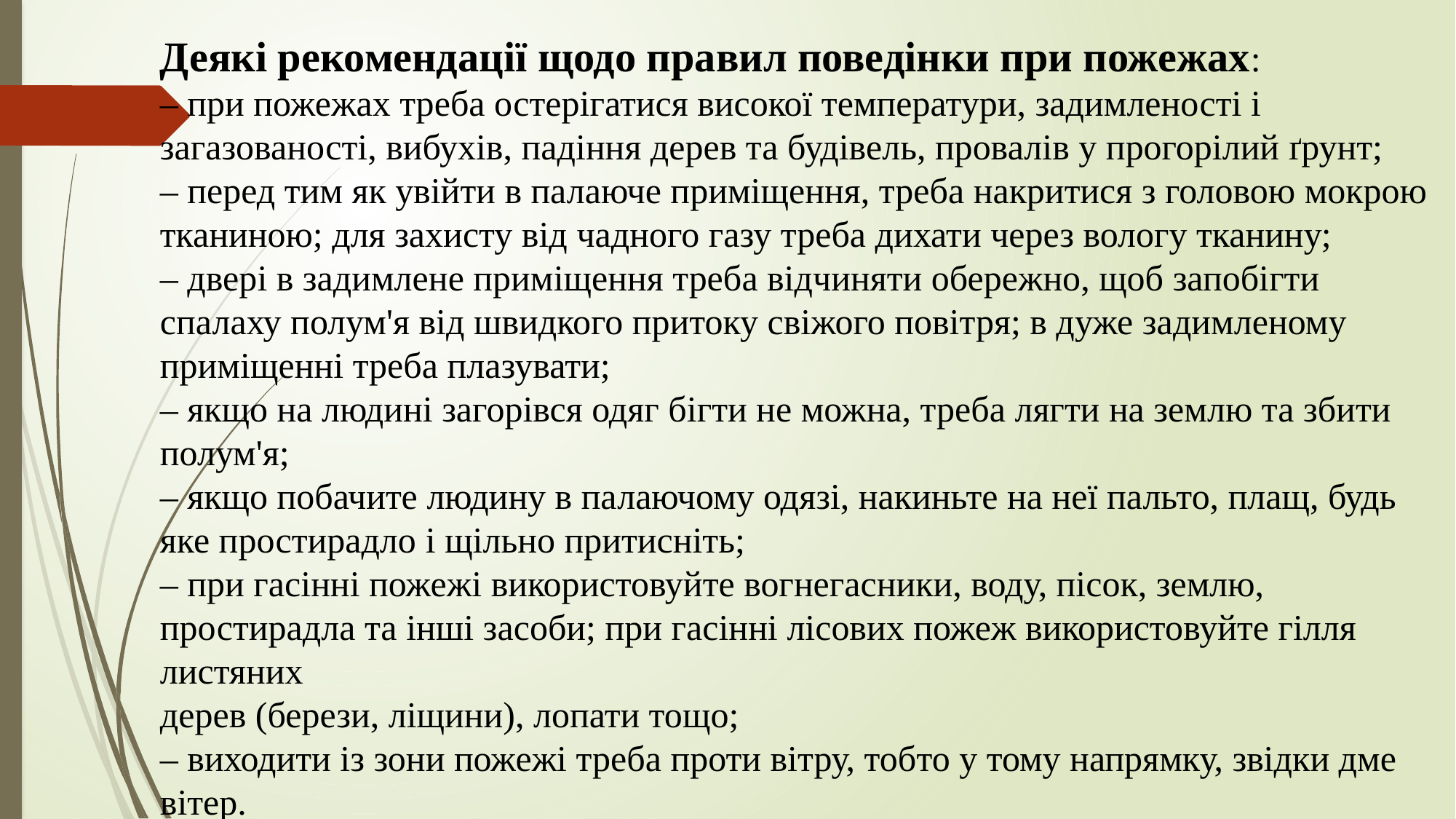

Деякі рекомендації щодо правил поведінки при пожежах:
– при пожежах треба остерігатися високої температури, задимленості і
загазованості, вибухів, падіння дерев та будівель, провалів у прогорілий ґрунт;
– перед тим як увійти в палаюче приміщення, треба накритися з головою мокрою тканиною; для захисту від чадного газу треба дихати через вологу тканину;
– двері в задимлене приміщення треба відчиняти обережно, щоб запобігти спалаху полум'я від швидкого притоку свіжого повітря; в дуже задимленому приміщенні треба плазувати;
– якщо на людині загорівся одяг бігти не можна, треба лягти на землю та збити
полум'я;
– якщо побачите людину в палаючому одязі, накиньте на неї пальто, плащ, будь яке простирадло і щільно притисніть;
– при гасінні пожежі використовуйте вогнегасники, воду, пісок, землю,
простирадла та інші засоби; при гасінні лісових пожеж використовуйте гілля листяних
дерев (берези, ліщини), лопати тощо;
– виходити із зони пожежі треба проти вітру, тобто у тому напрямку, звідки дме
вітер.